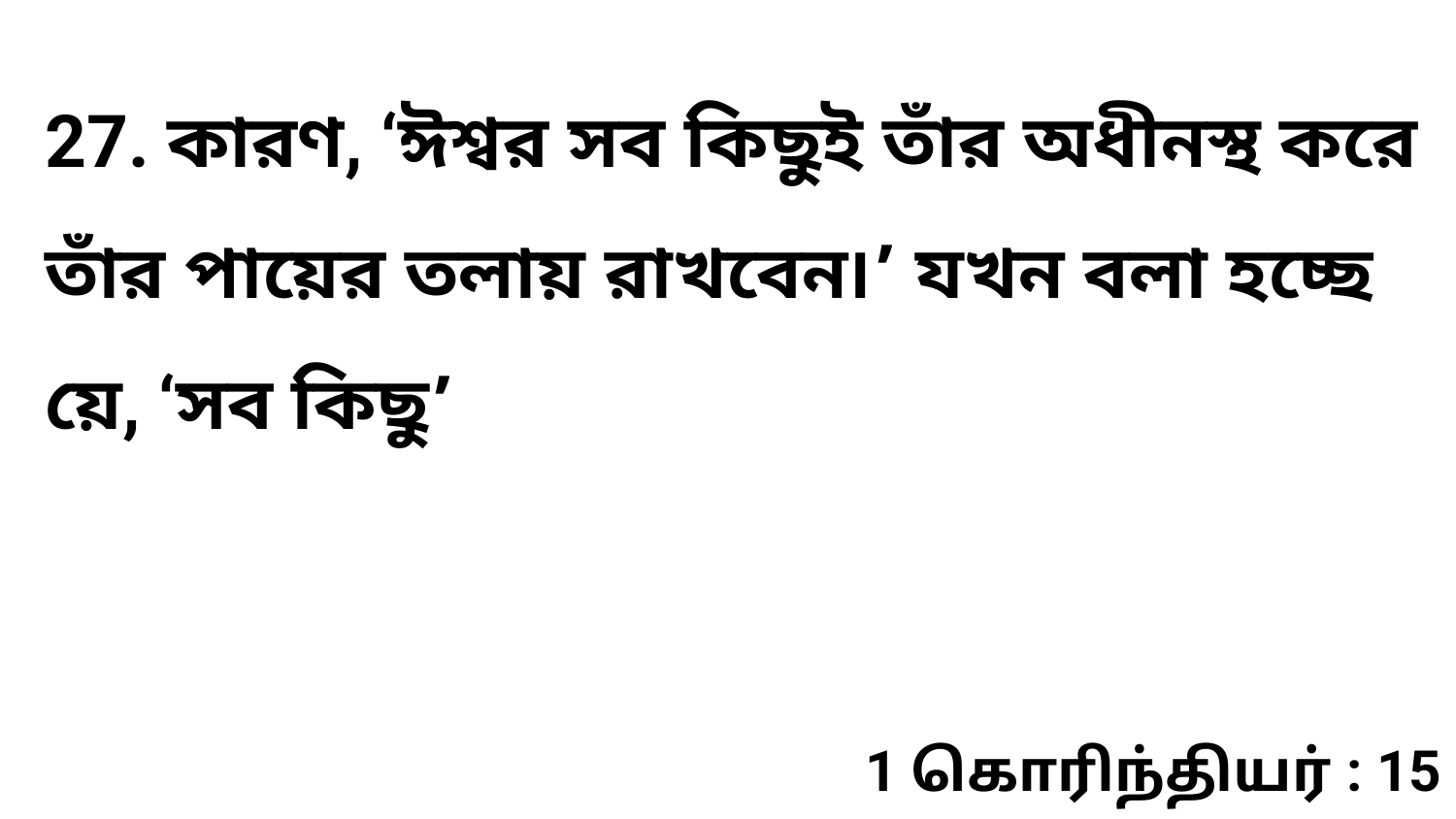

27. কারণ, ‘ঈশ্বর সব কিছুই তাঁর অধীনস্থ করে তাঁর পায়ের তলায় রাখবেন৷’ যখন বলা হচ্ছে য়ে, ‘সব কিছু’
1 கொரிந்தியர் : 15